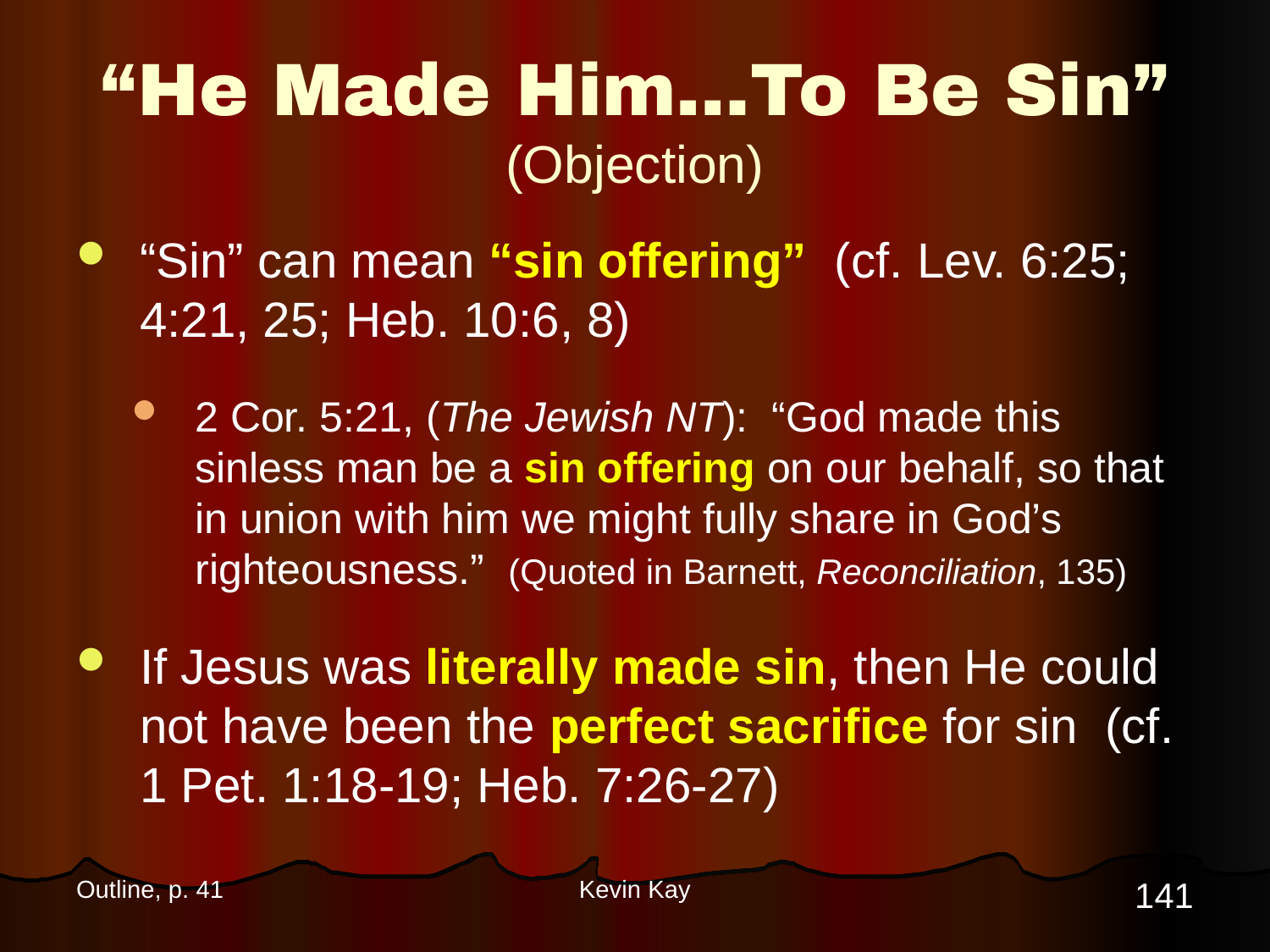

# “He Made Him…To Be Sin” (Objection)
“Sin” can mean “sin offering”  (cf. Lev. 6:25; 4:21, 25; Heb. 10:6, 8)
2 Cor. 5:21, (The Jewish NT):  “God made this sinless man be a sin offering on our behalf, so that in union with him we might fully share in God’s righteousness.”  (Quoted in Barnett, Reconciliation, 135)
If Jesus was literally made sin, then He could not have been the perfect sacrifice for sin  (cf. 1 Pet. 1:18-19; Heb. 7:26-27)
141
Outline, p. 41
Kevin Kay